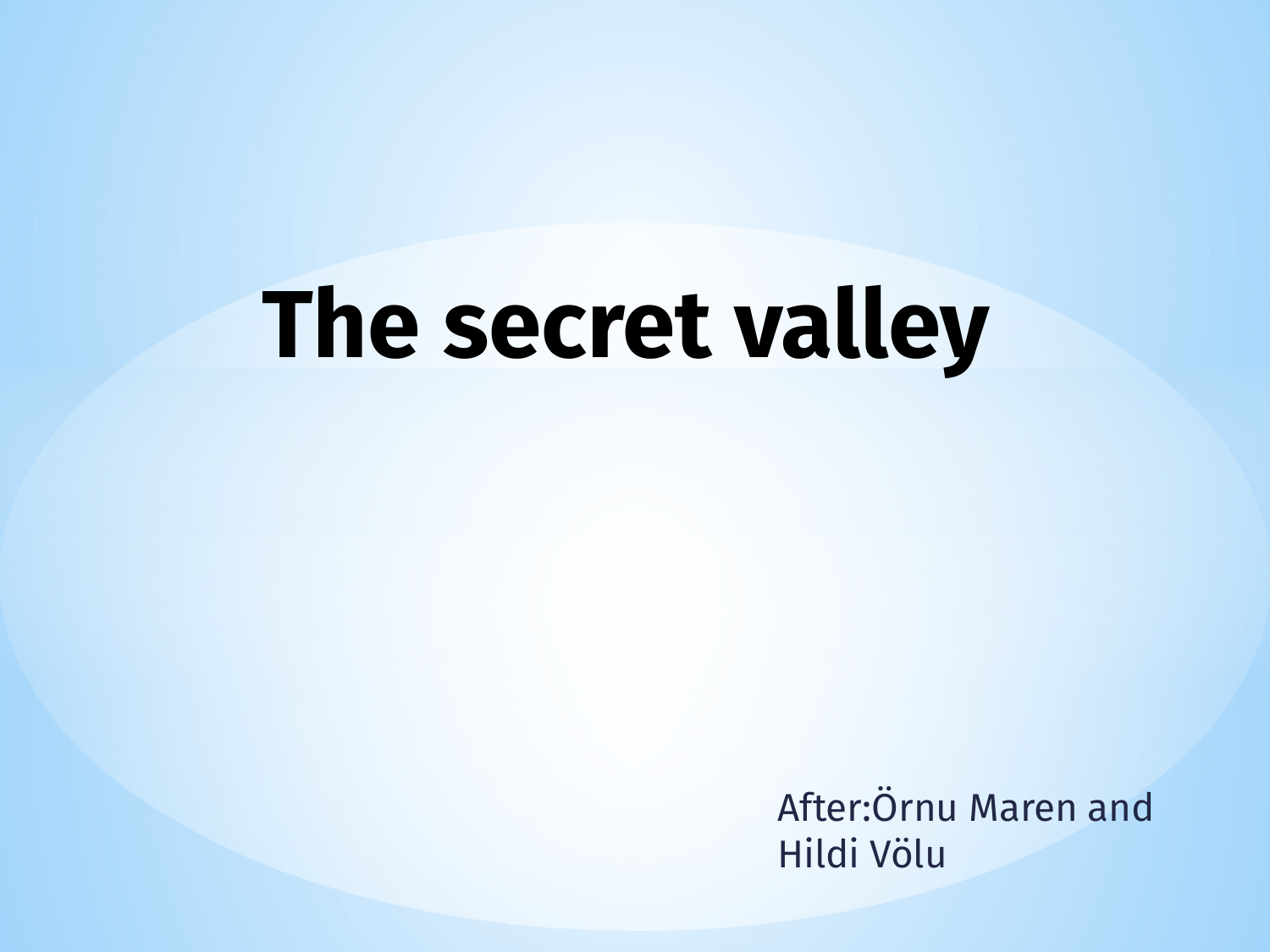

# The secret valley
After:Örnu Maren and Hildi Völu